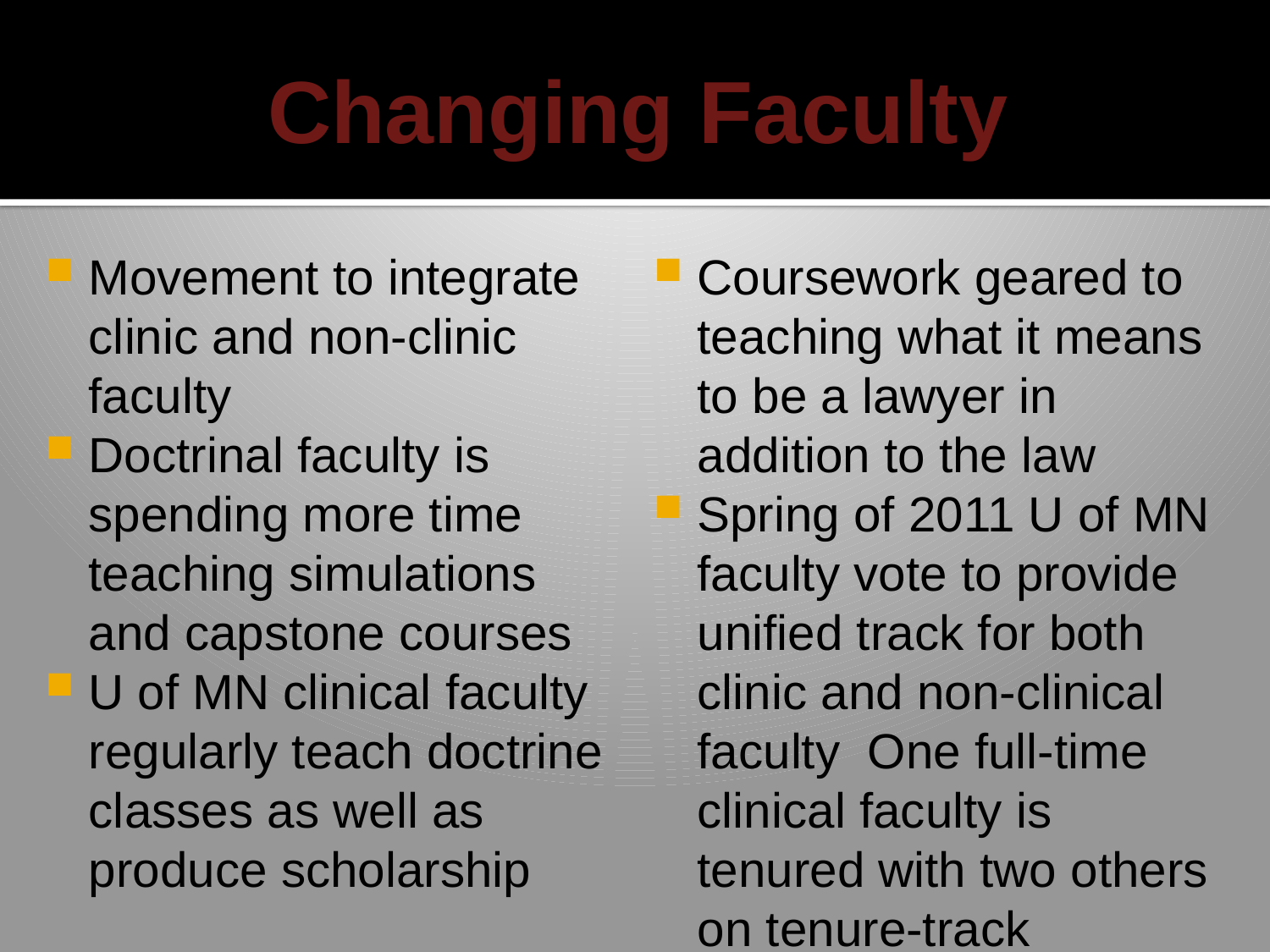

# Changing Faculty
Movement to integrate clinic and non-clinic faculty
Doctrinal faculty is spending more time teaching simulations and capstone courses
U of MN clinical faculty regularly teach doctrine classes as well as produce scholarship
Coursework geared to teaching what it means to be a lawyer in addition to the law
Spring of 2011 U of MN faculty vote to provide unified track for both clinic and non-clinical faculty  One full-time clinical faculty is tenured with two others on tenure-track